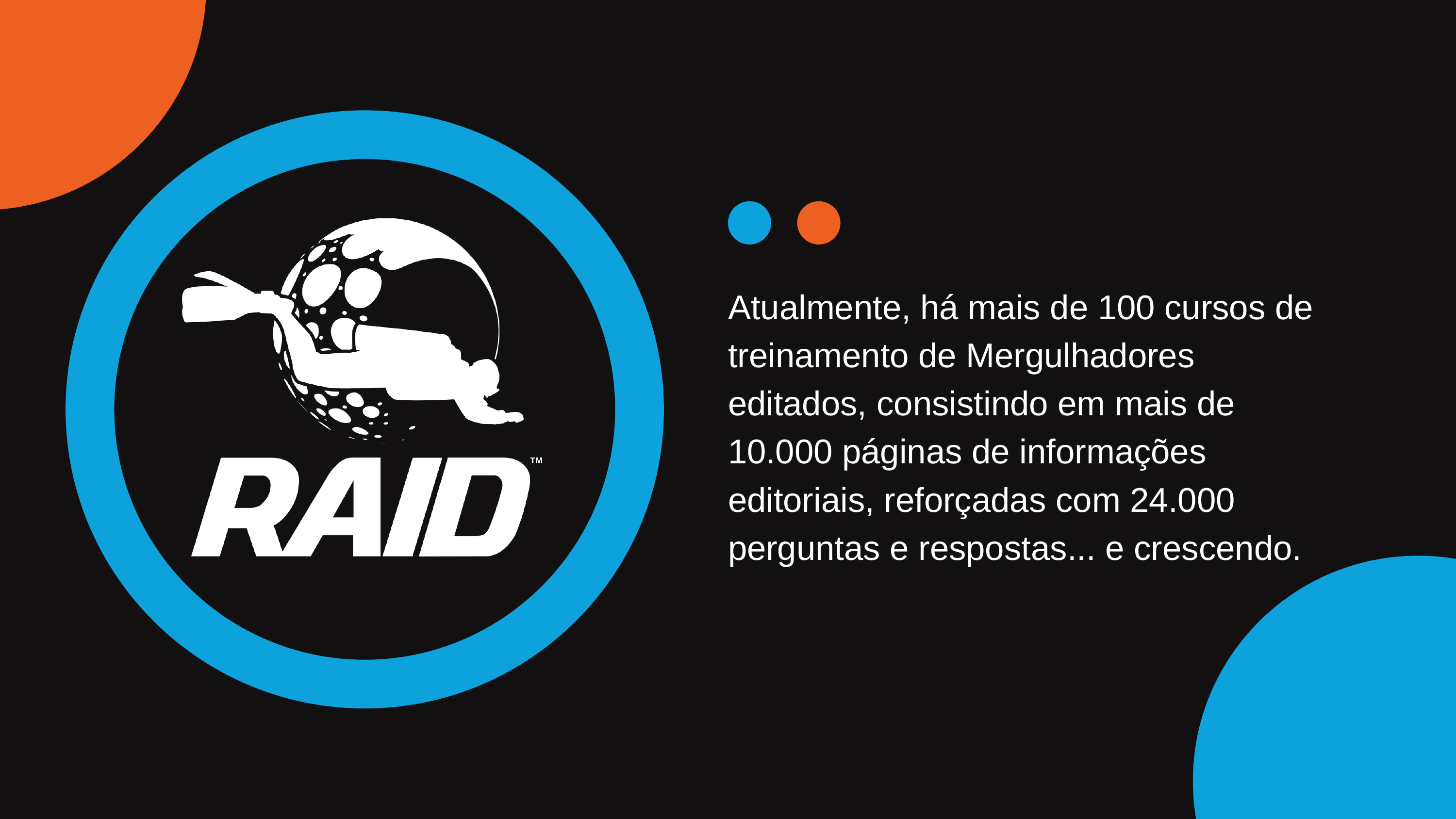

Atualmente, há mais de 100 cursos de treinamento de Mergulhadores editados, consistindo em mais de 10.000 páginas de informações editoriais, reforçadas com 24.000 perguntas e respostas... e crescendo.